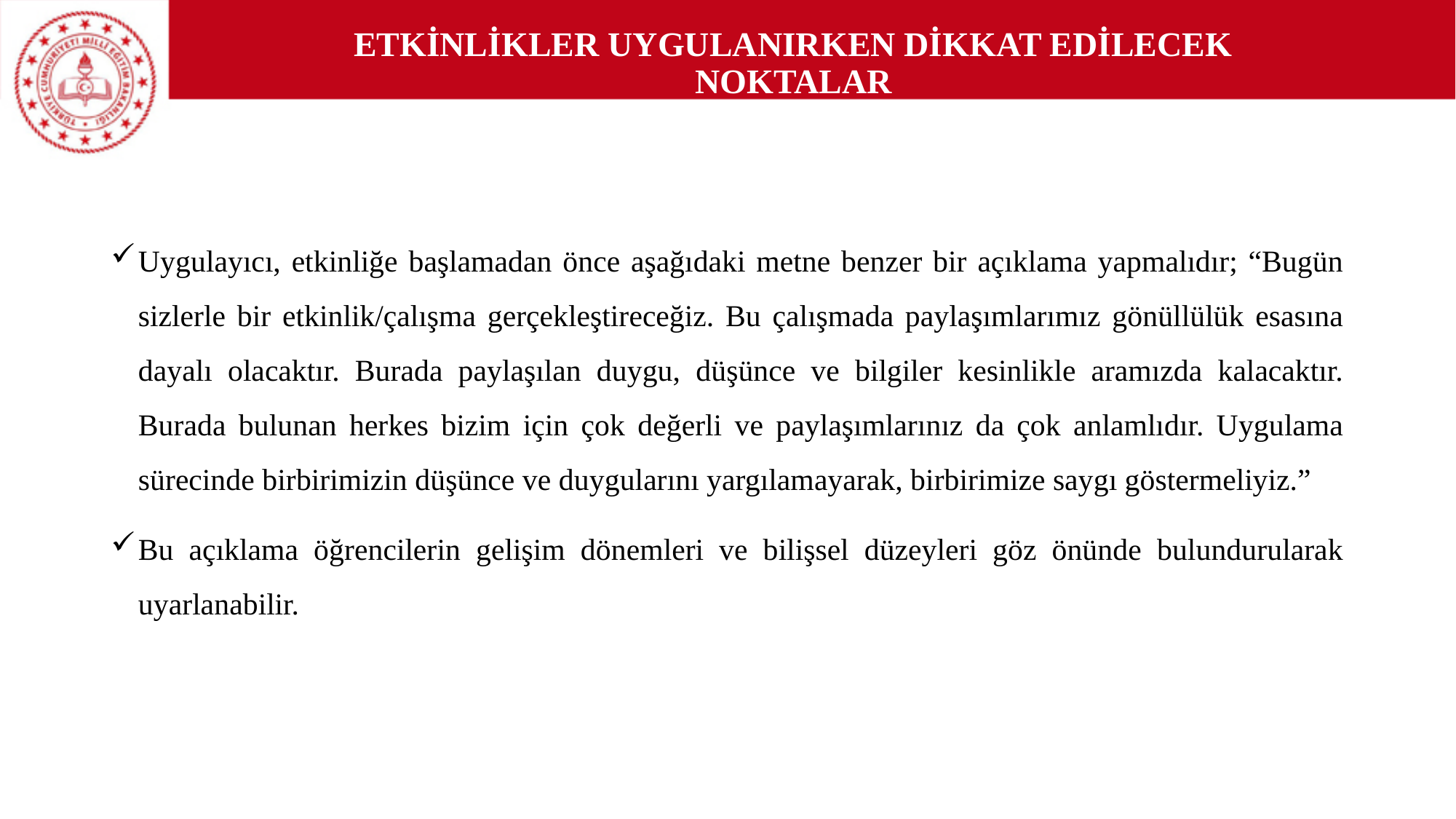

# ETKİNLİKLER UYGULANIRKEN DİKKAT EDİLECEK NOKTALAR
Uygulayıcı, etkinliğe başlamadan önce aşağıdaki metne benzer bir açıklama yapmalıdır; “Bugün sizlerle bir etkinlik/çalışma gerçekleştireceğiz. Bu çalışmada paylaşımlarımız gönüllülük esasına dayalı olacaktır. Burada paylaşılan duygu, düşünce ve bilgiler kesinlikle aramızda kalacaktır. Burada bulunan herkes bizim için çok değerli ve paylaşımlarınız da çok anlamlıdır. Uygulama sürecinde birbirimizin düşünce ve duygularını yargılamayarak, birbirimize saygı göstermeliyiz.”
Bu açıklama öğrencilerin gelişim dönemleri ve bilişsel düzeyleri göz önünde bulundurularak uyarlanabilir.